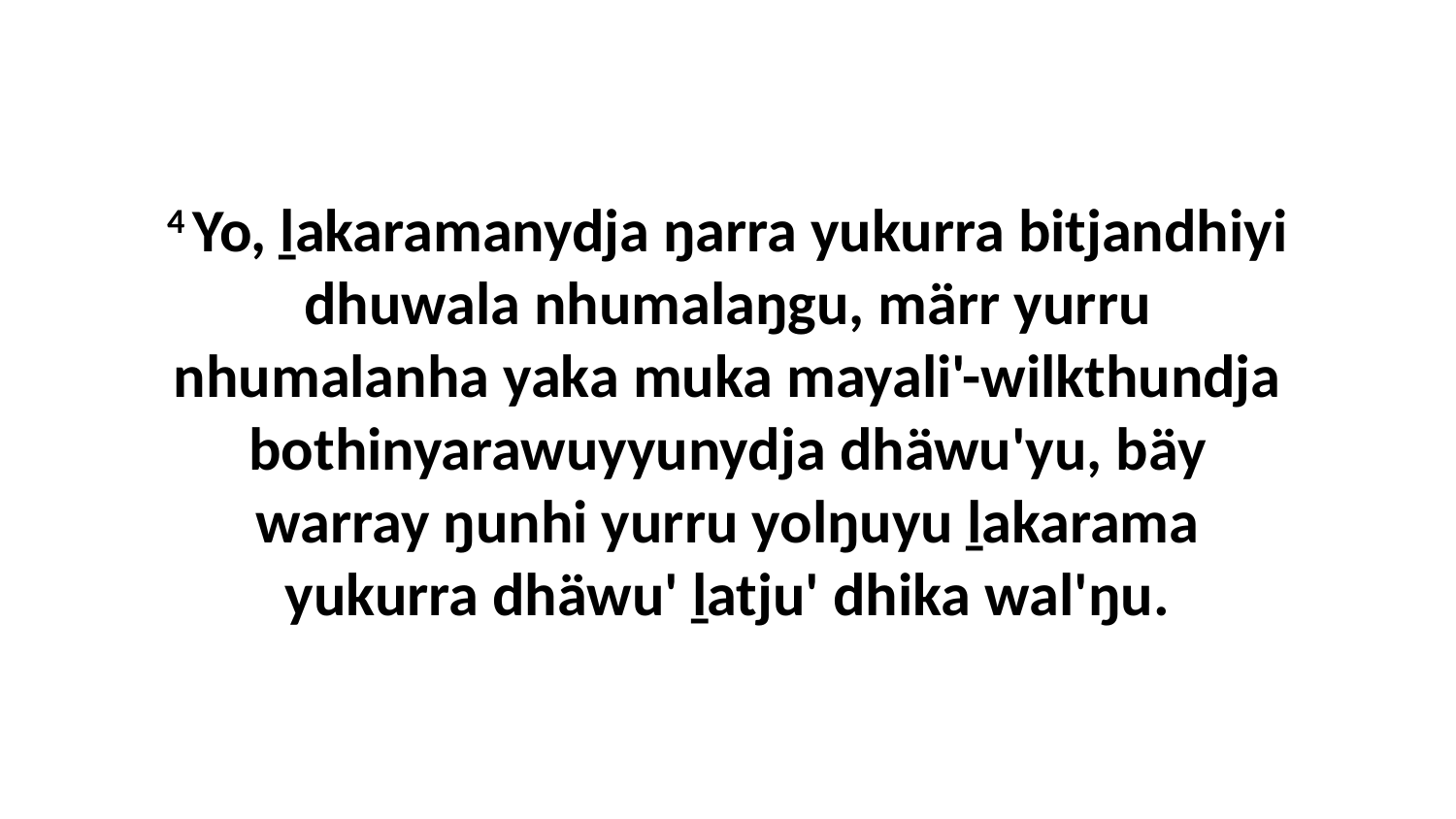

4 Yo, ḻakaramanydja ŋarra yukurra bitjandhiyi dhuwala nhumalaŋgu, märr yurru nhumalanha yaka muka mayali'-wilkthundja bothinyarawuyyunydja dhäwu'yu, bäy warray ŋunhi yurru yolŋuyu ḻakarama yukurra dhäwu' ḻatju' dhika wal'ŋu.